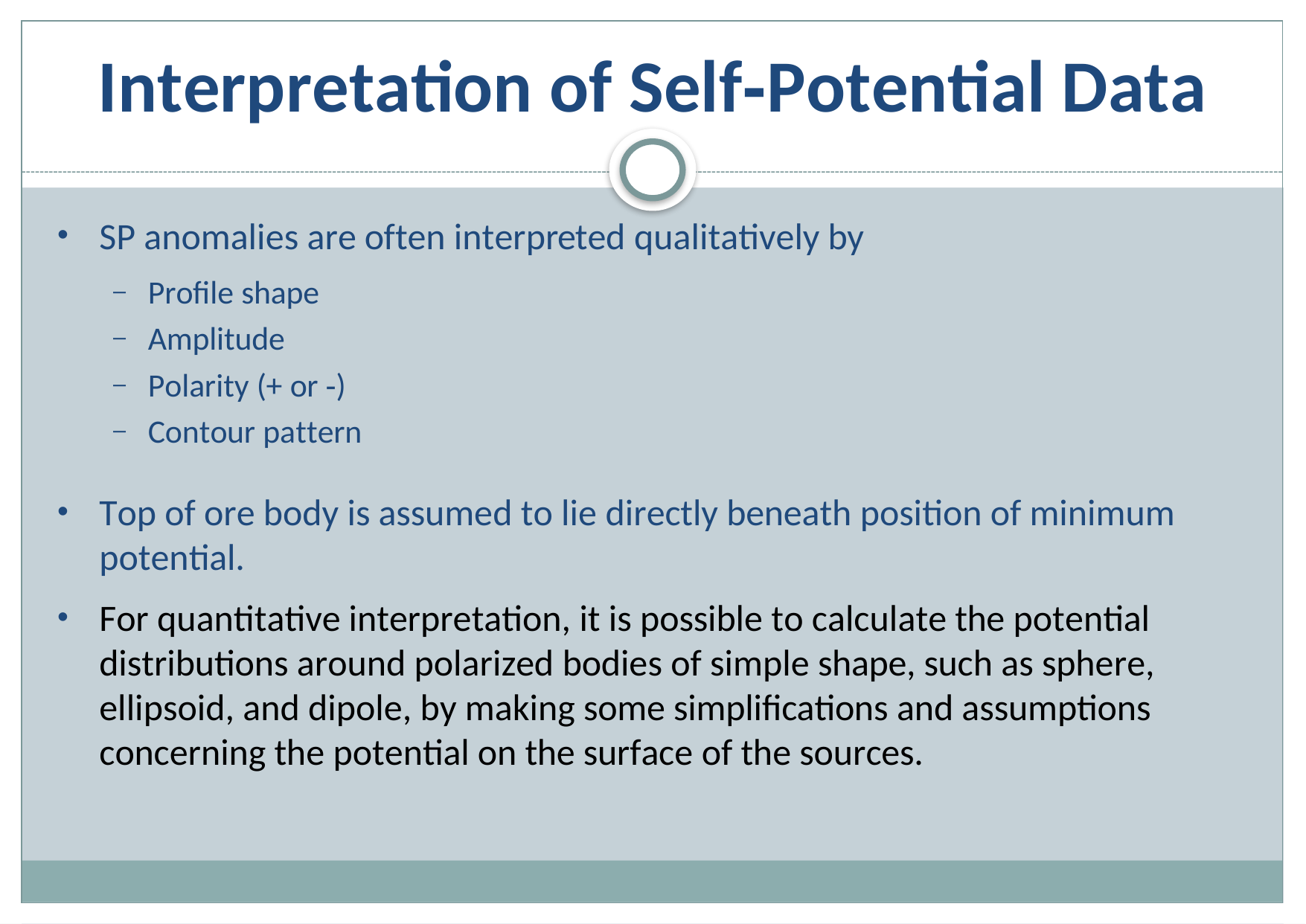

# Interpretation of Self‐Potential Data
SP anomalies are often interpreted qualitatively by

Profile shape
Amplitude
Polarity (+ or ‐)
Contour pattern

Top of ore body is assumed to lie directly beneath position of minimum potential.

For quantitative interpretation, it is possible to calculate the potential distributions around polarized bodies of simple shape, such as sphere, ellipsoid, and dipole, by making some simplifications and assumptions concerning the potential on the surface of the sources.